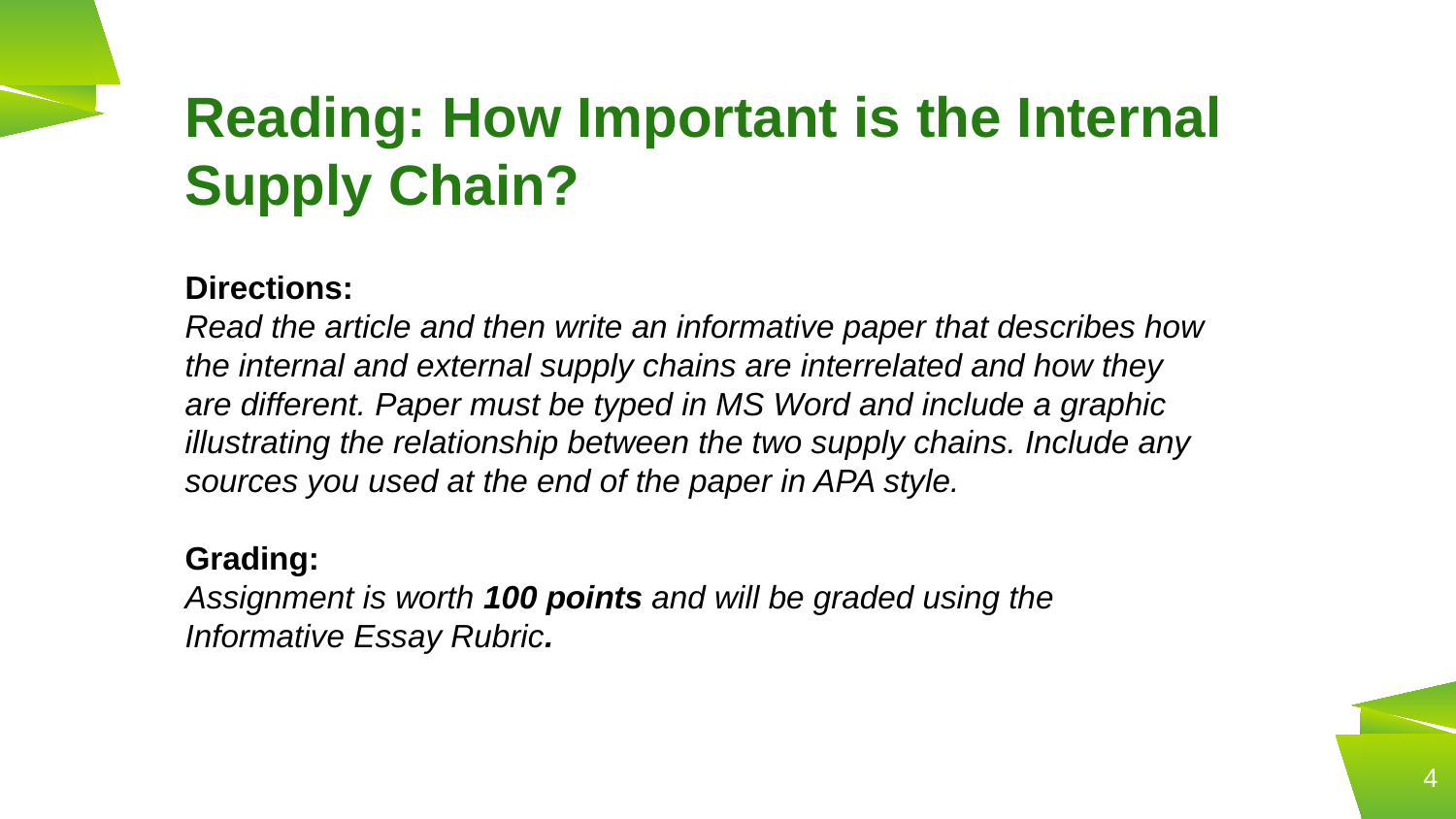

Reading: How Important is the Internal Supply Chain?
Directions:
Read the article and then write an informative paper that describes how the internal and external supply chains are interrelated and how they are different. Paper must be typed in MS Word and include a graphic illustrating the relationship between the two supply chains. Include any sources you used at the end of the paper in APA style.

Grading:
Assignment is worth 100 points and will be graded using the Informative Essay Rubric.

4